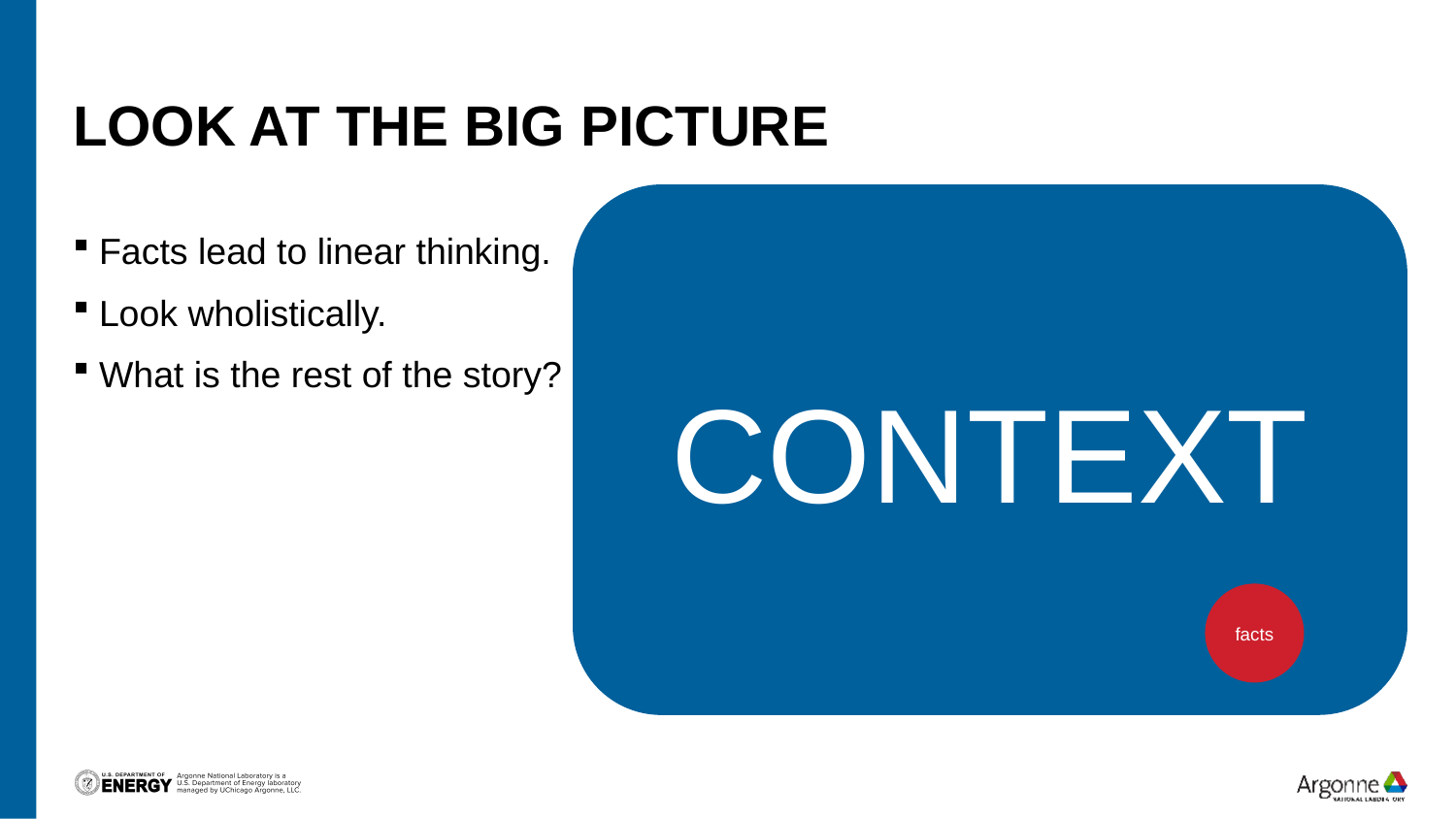

# Look at the big picture
CONTEXT
Facts lead to linear thinking.
Look wholistically.
What is the rest of the story?
facts